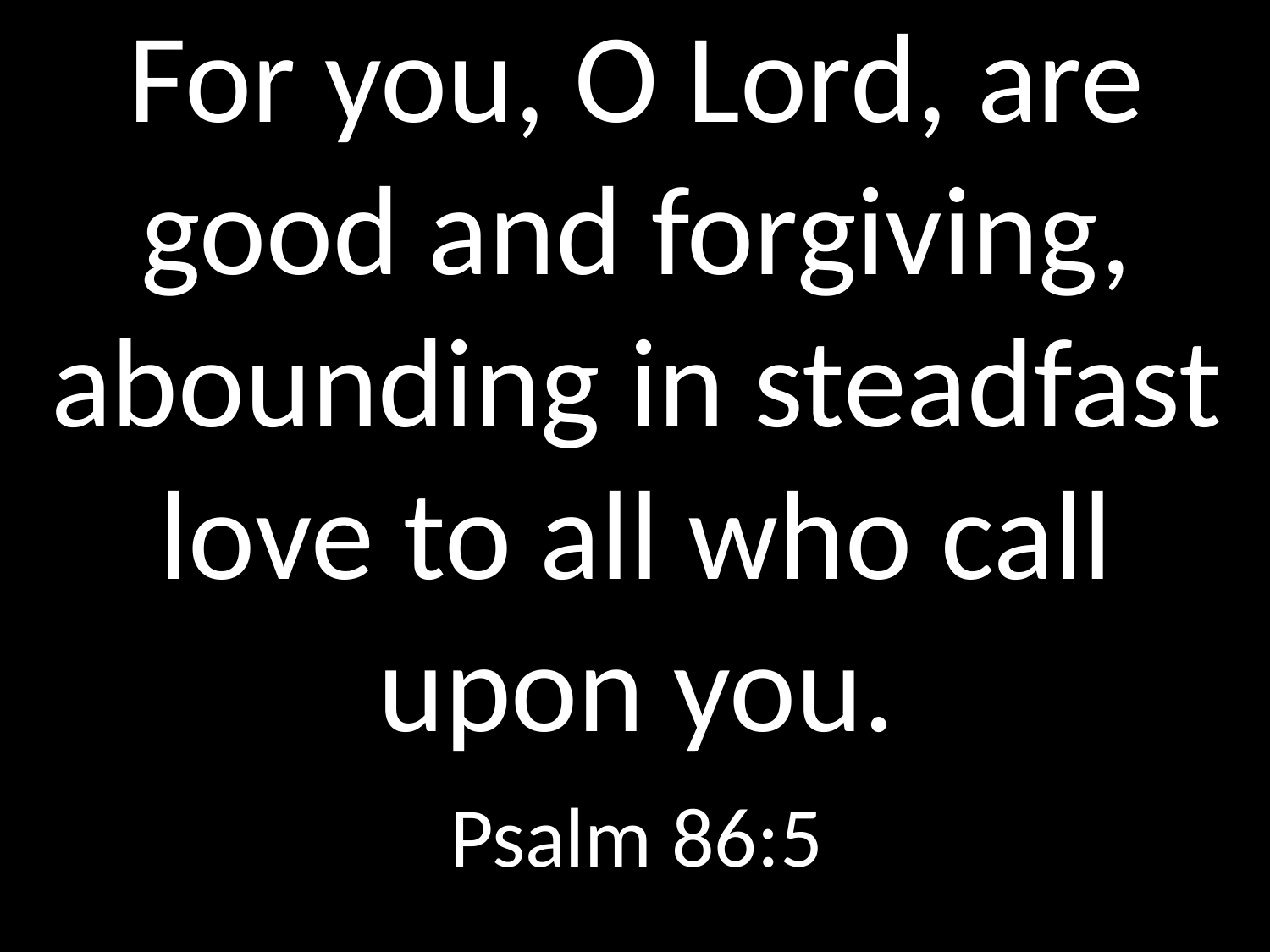

# For you, O Lord, are good and forgiving, abounding in steadfast love to all who call upon you.
Psalm 86:5